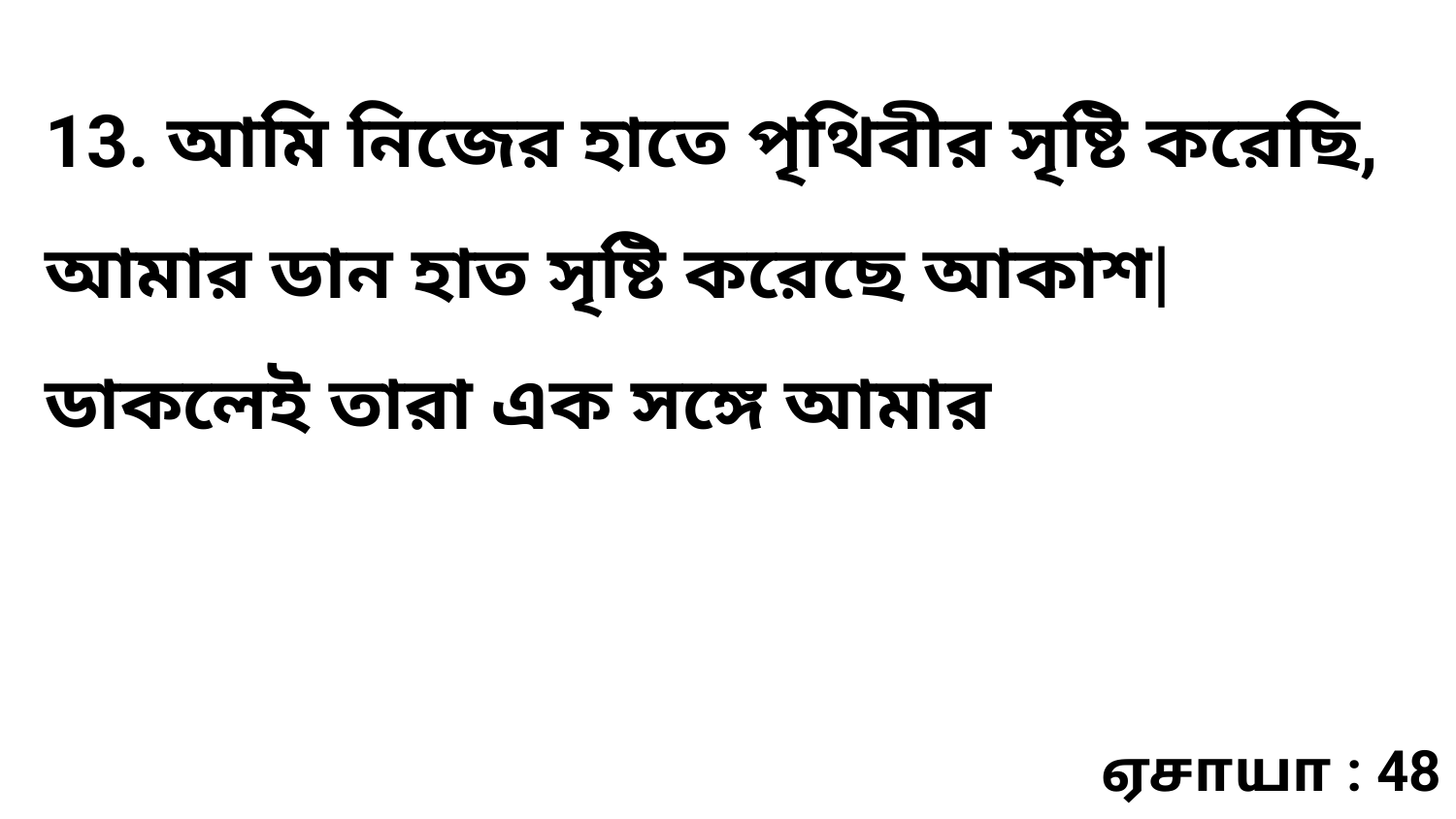

13. আমি নিজের হাতে পৃথিবীর সৃষ্টি করেছি, আমার ডান হাত সৃষ্টি করেছে আকাশ| ডাকলেই তারা এক সঙ্গে আমার
ஏசாயா : 48